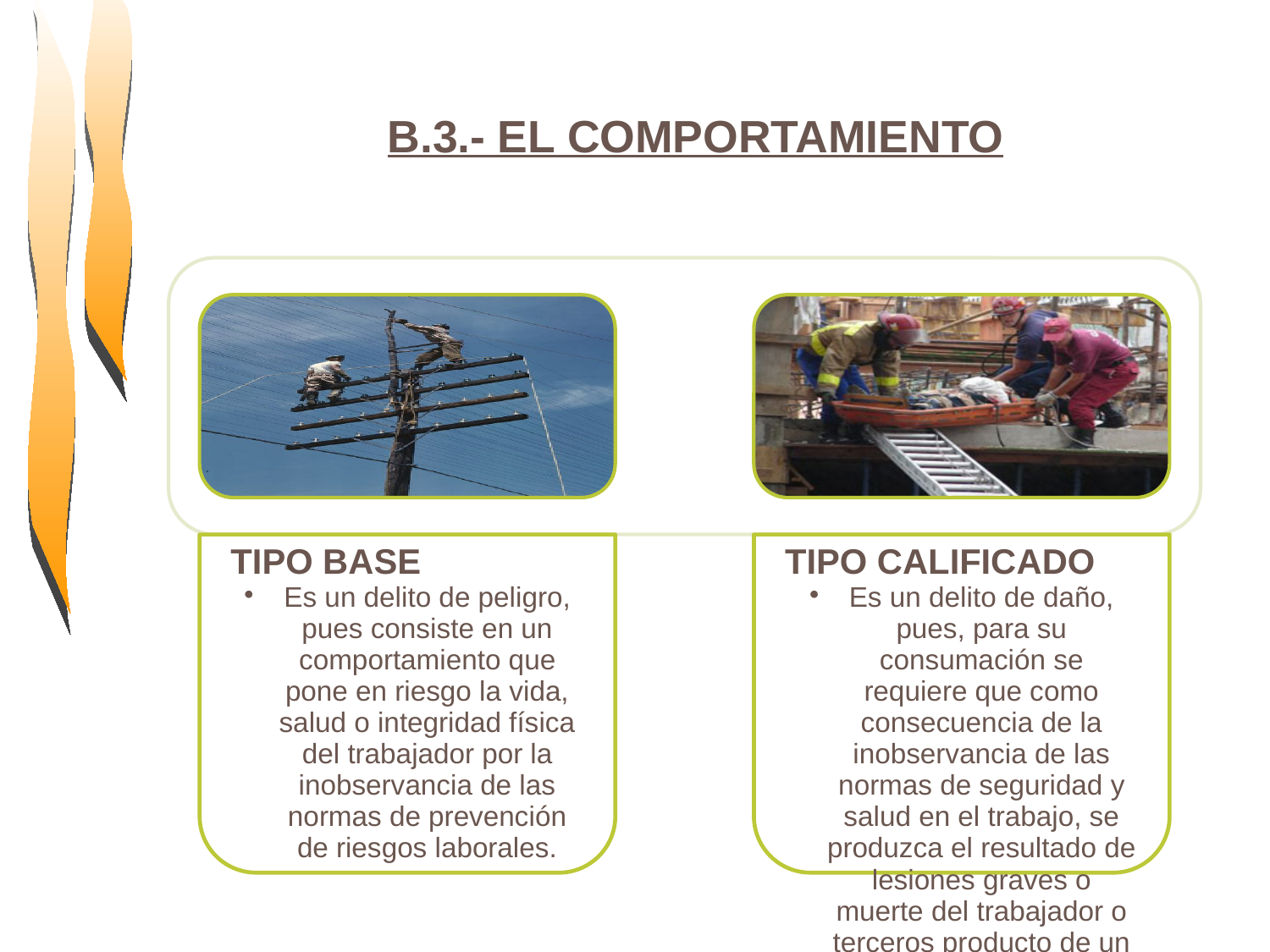

B.3.- EL COMPORTAMIENTO
TIPO BASE
Es un delito de peligro, pues consiste en un comportamiento que pone en riesgo la vida, salud o integridad física del trabajador por la inobservancia de las normas de prevención de riesgos laborales.
TIPO CALIFICADO